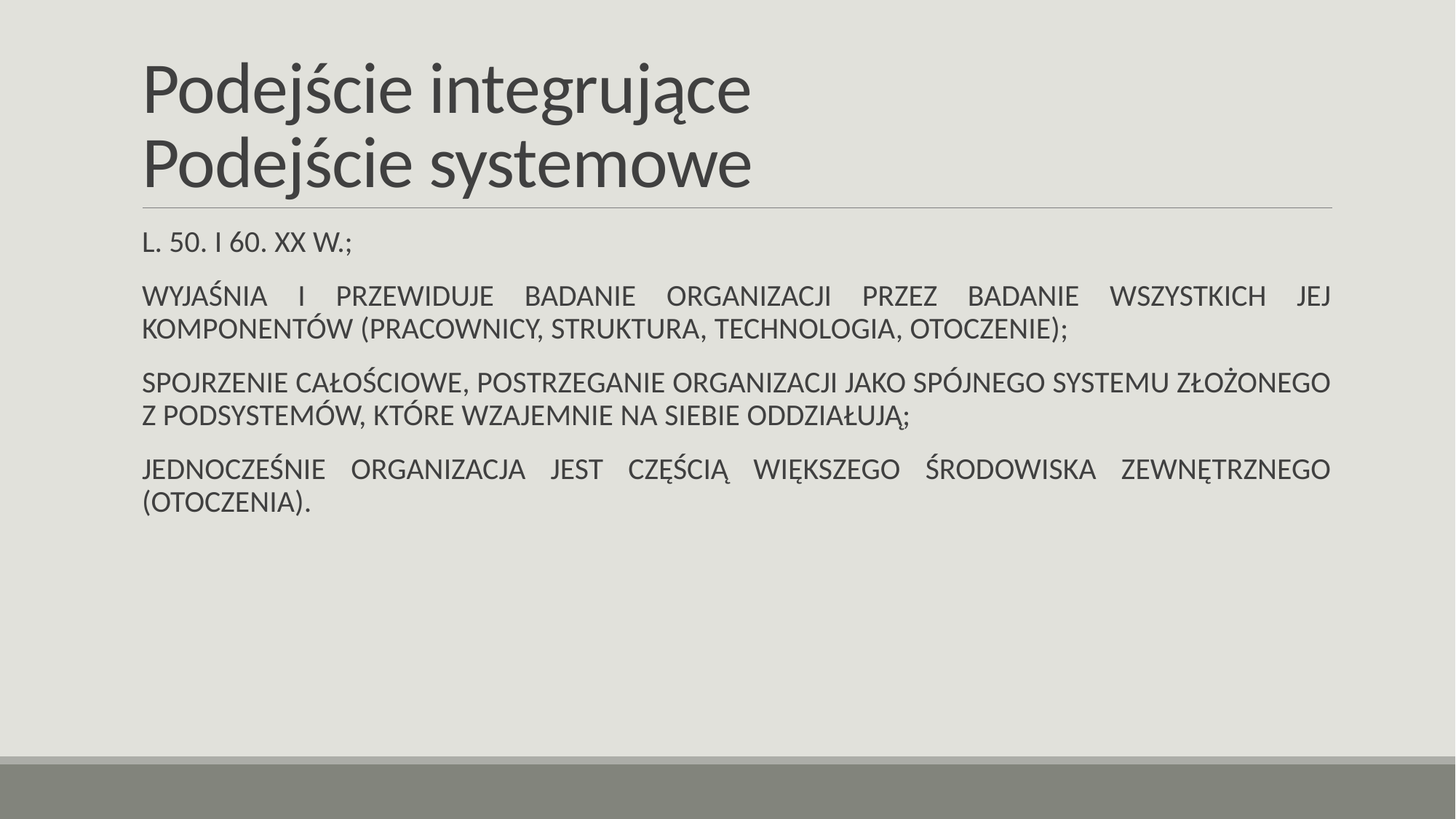

# Podejście integrujące Podejście systemowe
L. 50. I 60. XX W.;
WYJAŚNIA I PRZEWIDUJE BADANIE ORGANIZACJI PRZEZ BADANIE WSZYSTKICH JEJ KOMPONENTÓW (PRACOWNICY, STRUKTURA, TECHNOLOGIA, OTOCZENIE);
SPOJRZENIE CAŁOŚCIOWE, POSTRZEGANIE ORGANIZACJI JAKO SPÓJNEGO SYSTEMU ZŁOŻONEGO Z PODSYSTEMÓW, KTÓRE WZAJEMNIE NA SIEBIE ODDZIAŁUJĄ;
JEDNOCZEŚNIE ORGANIZACJA JEST CZĘŚCIĄ WIĘKSZEGO ŚRODOWISKA ZEWNĘTRZNEGO (OTOCZENIA).